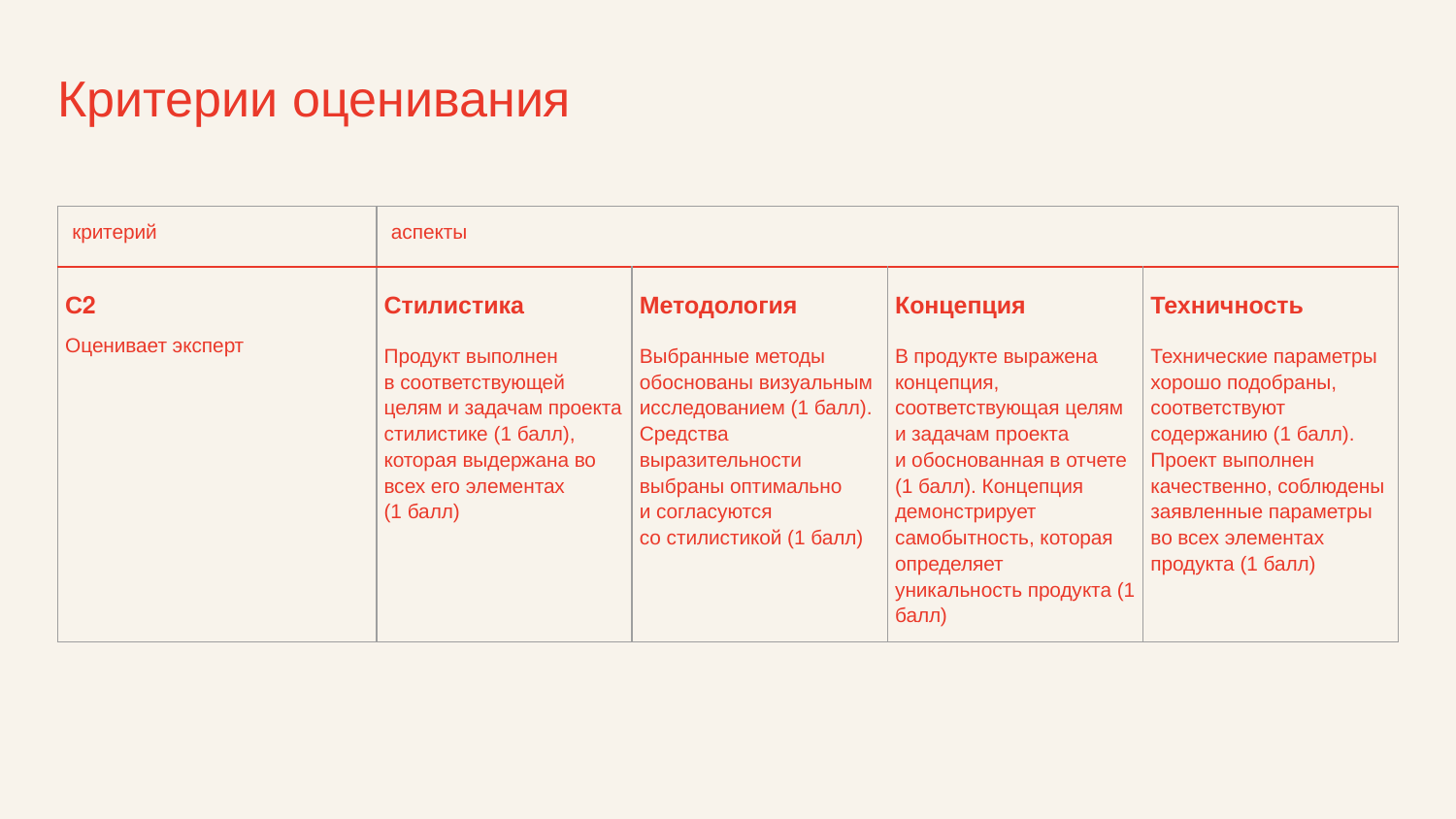

Критерии оценивания
| критерий | аспекты |  |  |  |
| --- | --- | --- | --- | --- |
| С2 Оценивает эксперт | Стилистика Продукт выполнен в соответствующей целям и задачам проекта стилистике (1 балл), которая выдержана во всех его элементах (1 балл) | Методология Выбранные методы обоснованы визуальным исследованием (1 балл). Средства выразительности выбраны оптимально и согласуются со стилистикой (1 балл) | Концепция В продукте выражена концепция, соответствующая целям и задачам проекта и обоснованная в отчете (1 балл). Концепция демонстрирует самобытность, которая определяет уникальность продукта (1 балл) | Техничность Технические параметры хорошо подобраны, соответствуют содержанию (1 балл). Проект выполнен качественно, соблюдены заявленные параметры во всех элементах продукта (1 балл) |